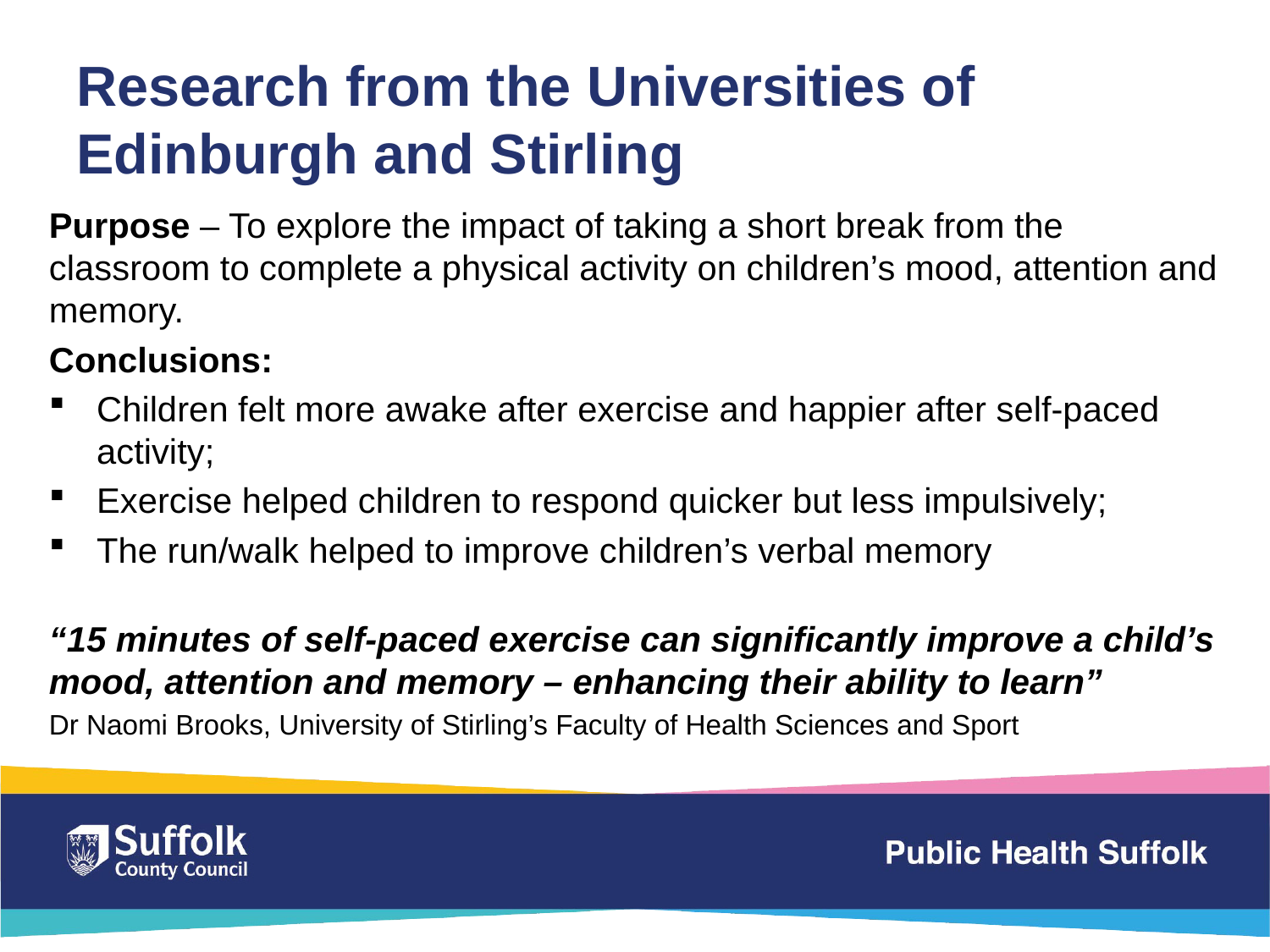

# Research from the Universities of Edinburgh and Stirling
Purpose – To explore the impact of taking a short break from the classroom to complete a physical activity on children’s mood, attention and memory.
Conclusions:
Children felt more awake after exercise and happier after self-paced activity;
Exercise helped children to respond quicker but less impulsively;
The run/walk helped to improve children’s verbal memory

“15 minutes of self-paced exercise can significantly improve a child’s mood, attention and memory – enhancing their ability to learn”
Dr Naomi Brooks, University of Stirling’s Faculty of Health Sciences and Sport